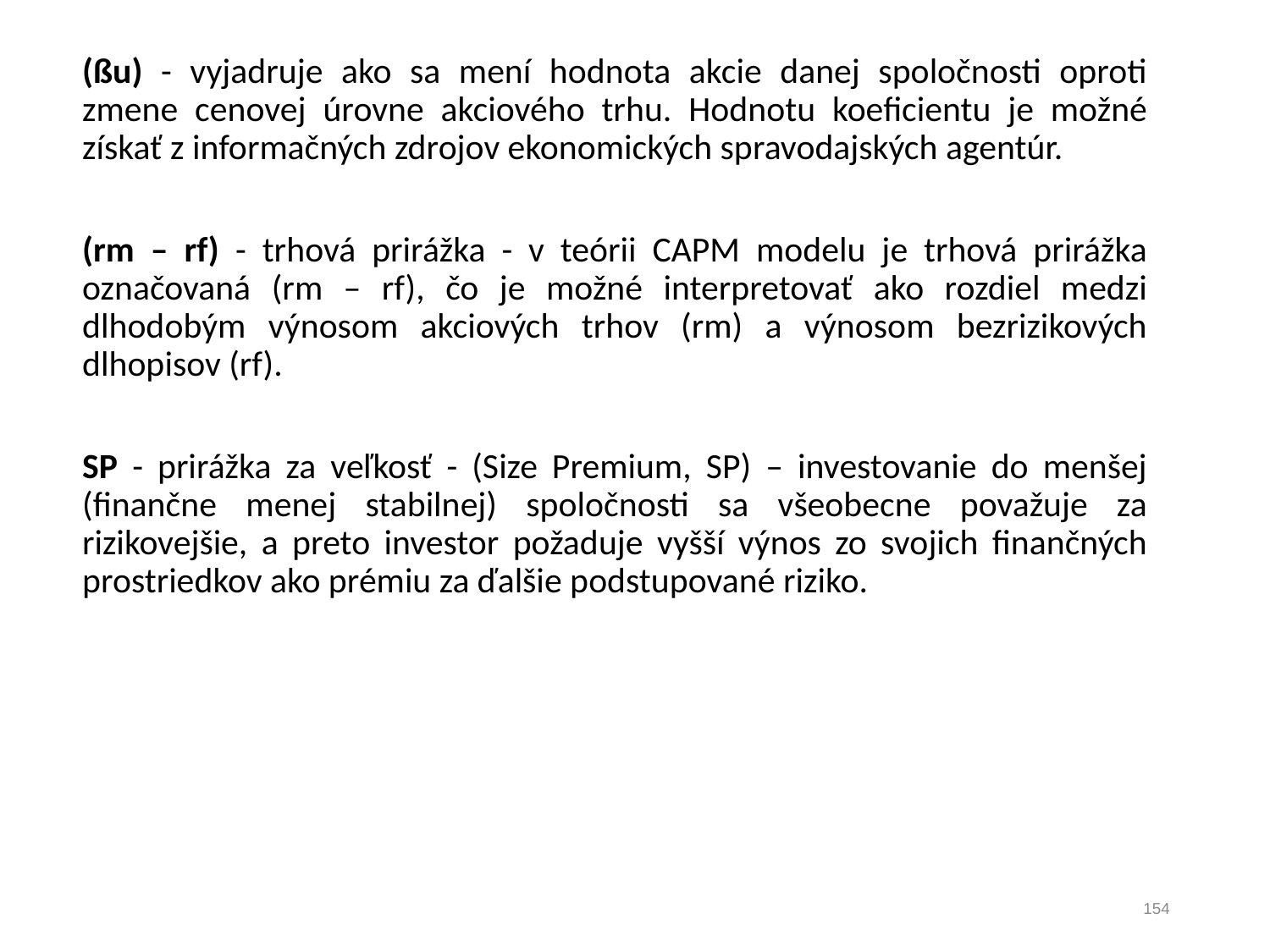

(ßu) - vyjadruje ako sa mení hodnota akcie danej spoločnosti oproti zmene cenovej úrovne akciového trhu. Hodnotu koeficientu je možné získať z informačných zdrojov ekonomických spravodajských agentúr.

(rm – rf) - trhová prirážka - v teórii CAPM modelu je trhová prirážka označovaná (rm – rf), čo je možné interpretovať ako rozdiel medzi dlhodobým výnosom akciových trhov (rm) a výnosom bezrizikových dlhopisov (rf).

SP - prirážka za veľkosť - (Size Premium, SP) – investovanie do menšej (finančne menej stabilnej) spoločnosti sa všeobecne považuje za rizikovejšie, a preto investor požaduje vyšší výnos zo svojich finančných prostriedkov ako prémiu za ďalšie podstupované riziko.

154